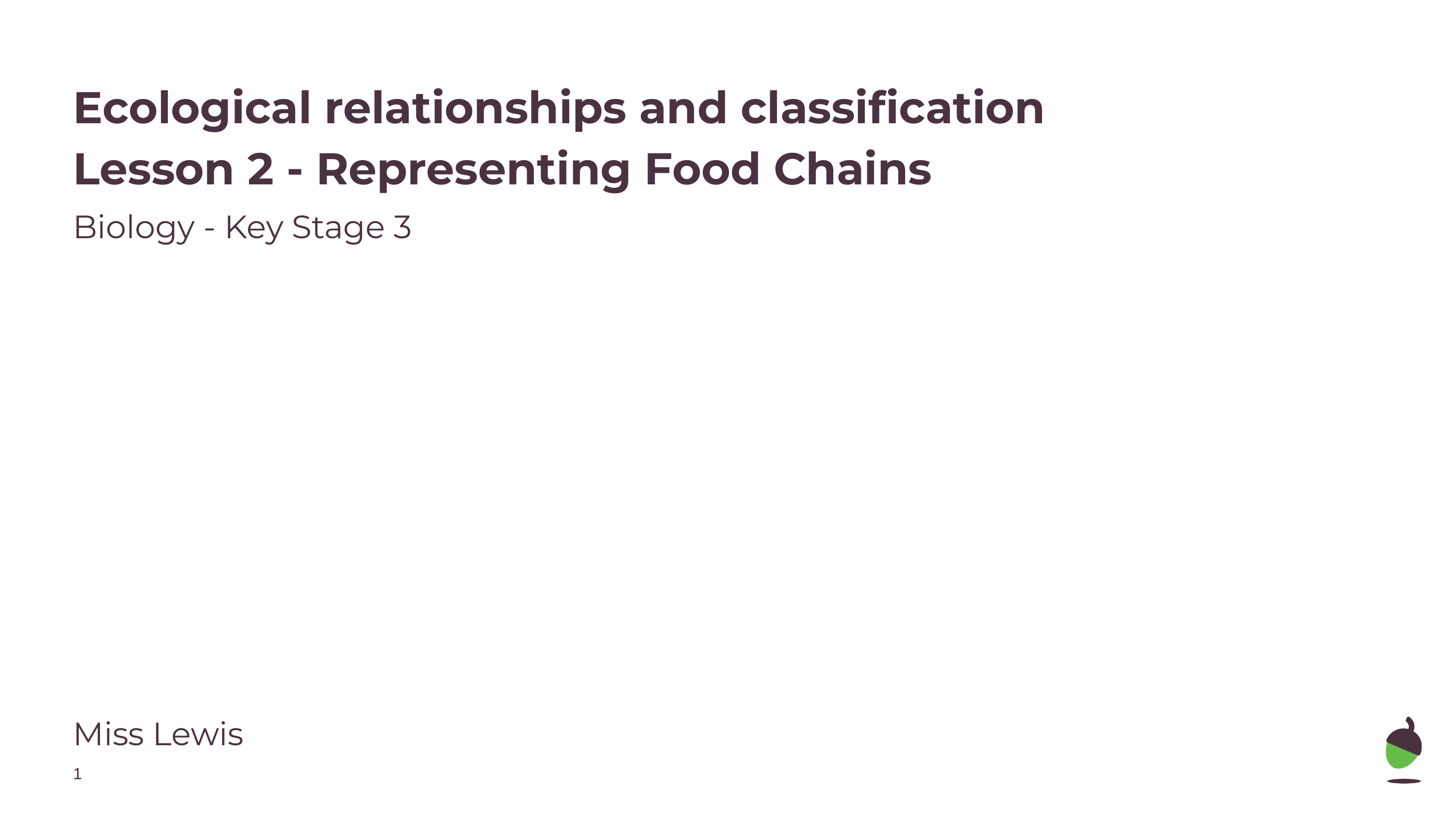

# Ecological relationships and classification
Lesson 2 - Representing Food Chains
Biology - Key Stage 3
Miss Lewis
1